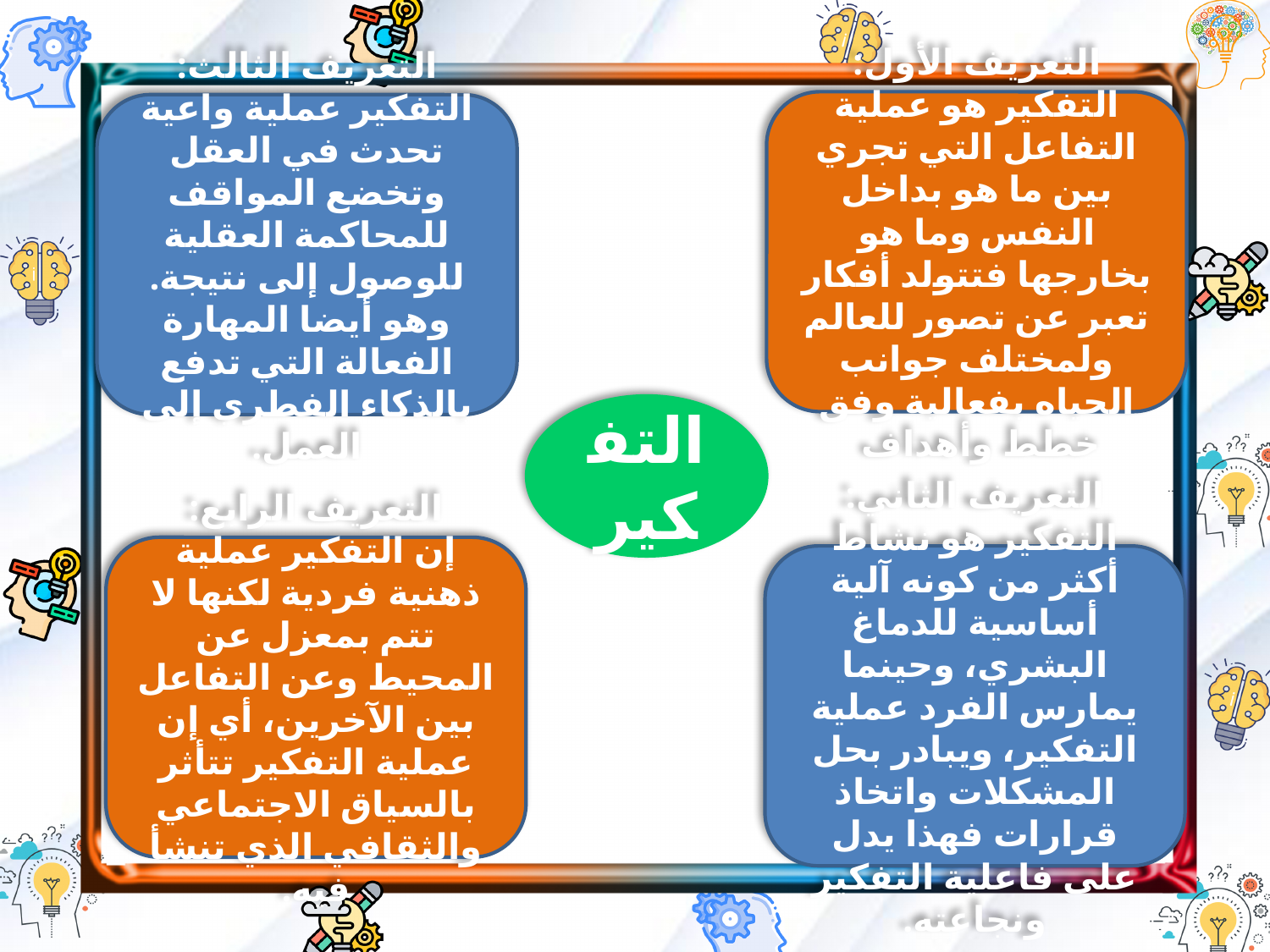

التعريف الأول:
التفكير هو عملية التفاعل التي تجري بين ما هو بداخل النفس وما هو بخارجها فتتولد أفكار تعبر عن تصور للعالم ولمختلف جوانب الحياه بفعالية وفق خطط وأهداف
التعريف الثالث:
التفكير عملية واعية تحدث في العقل وتخضع المواقف للمحاكمة العقلية للوصول إلى نتيجة. وهو أيضا المهارة الفعالة التي تدفع بالذكاء الفطري إلى العمل.
التفكير
التعريف الرابع:
إن التفكير عملية ذهنية فردية لكنها لا تتم بمعزل عن المحيط وعن التفاعل بين الآخرين، أي إن عملية التفكير تتأثر بالسياق الاجتماعي والثقافي الذي تنشأ فيه.
التعريف الثاني:
التفكير هو نشاط أكثر من كونه آلية أساسية للدماغ البشري، وحينما يمارس الفرد عملية التفكير، ويبادر بحل المشكلات واتخاذ قرارات فهذا يدل على فاعلية التفكير ونجاعته.